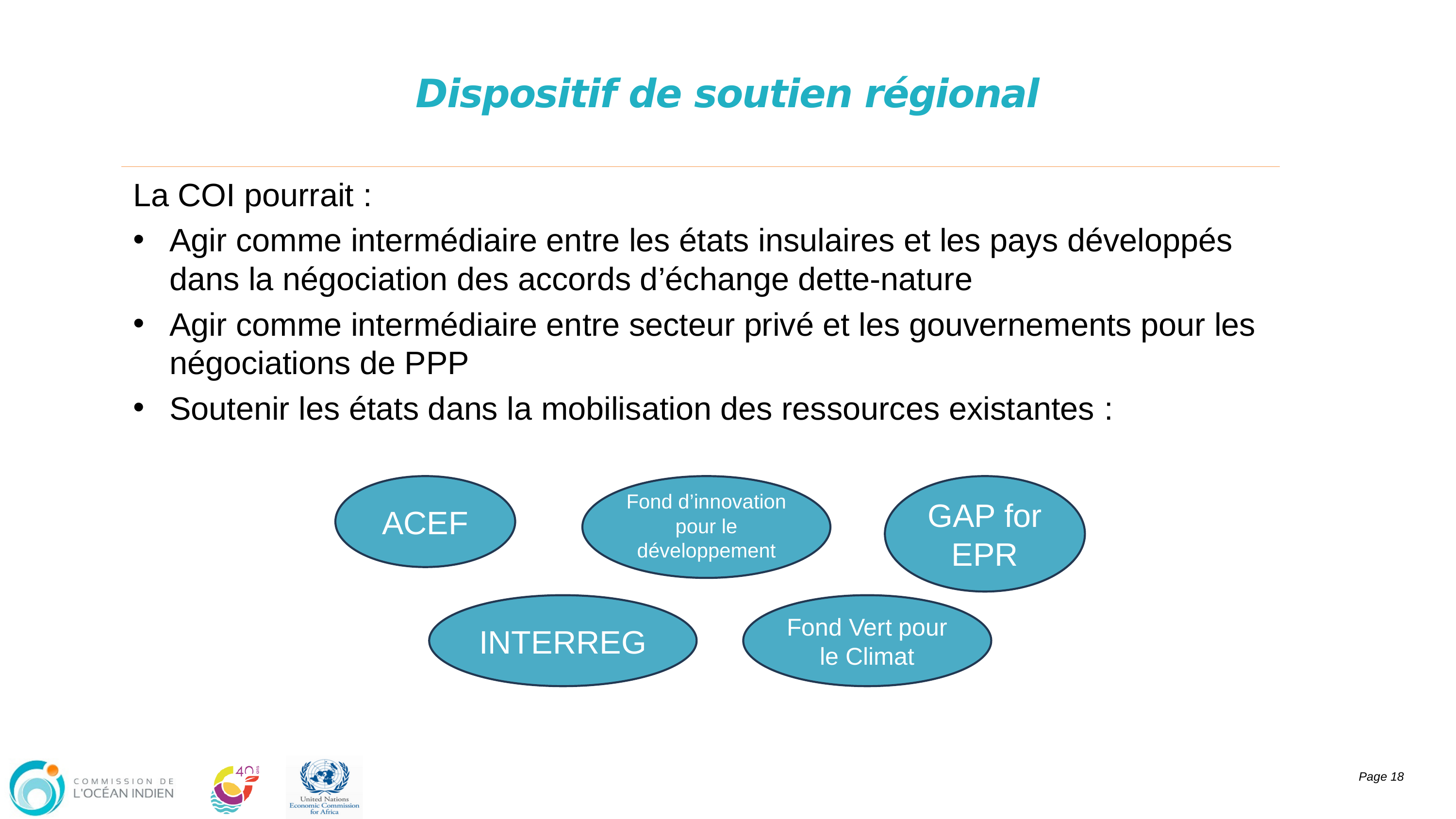

# Dispositif de soutien régional
La COI pourrait :
Agir comme intermédiaire entre les états insulaires et les pays développés dans la négociation des accords d’échange dette-nature
Agir comme intermédiaire entre secteur privé et les gouvernements pour les négociations de PPP
Soutenir les états dans la mobilisation des ressources existantes :
ACEF
Fond d’innovation pour le développement

GAP for EPR
INTERREG
Fond Vert pour le Climat

Page 18